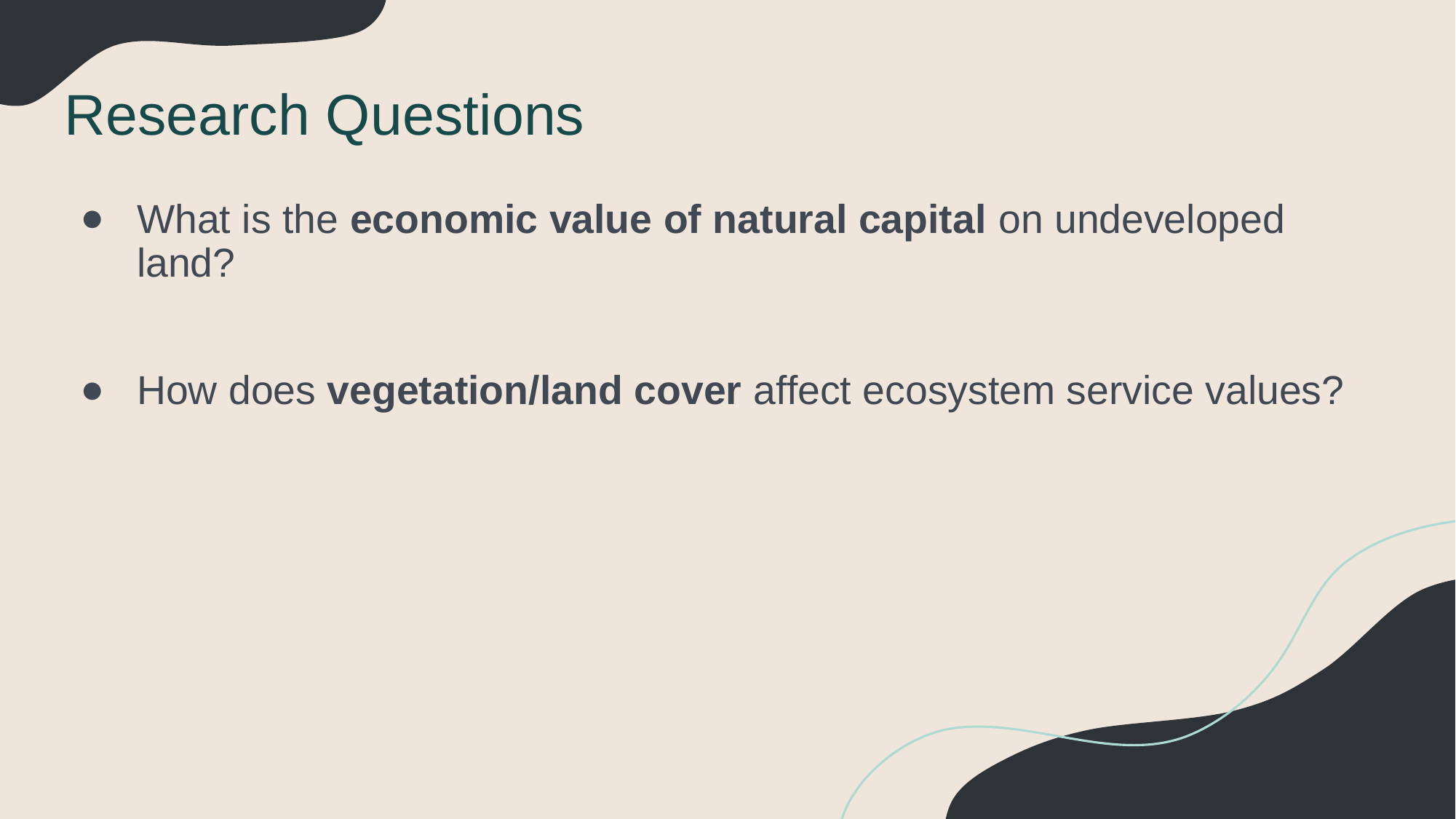

# Research Questions
What is the economic value of natural capital on undeveloped land?

How does vegetation/land cover affect ecosystem service values?